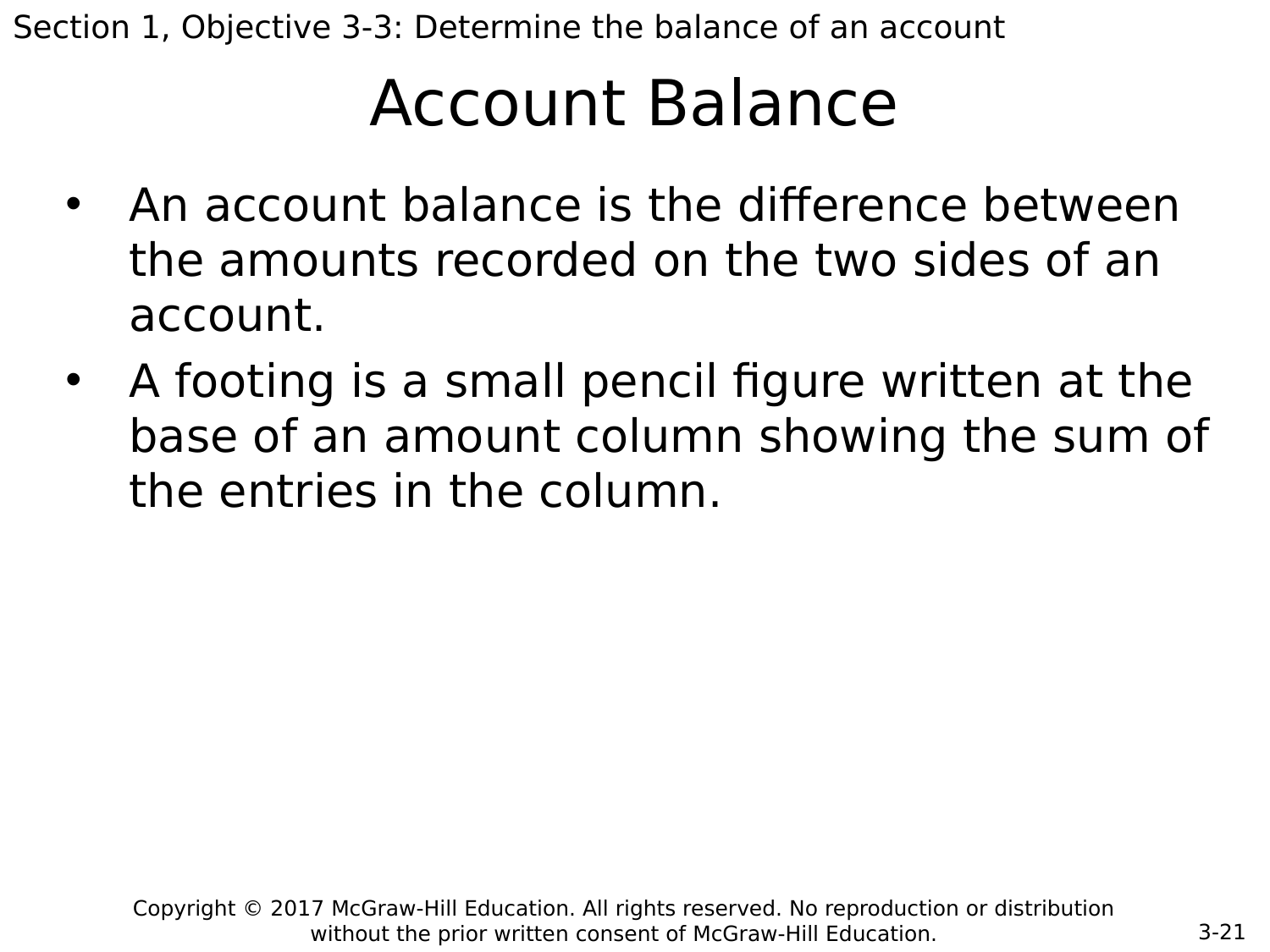

Section 1, Objective 3-3: Determine the balance of an account
# Account Balance
An account balance is the difference between the amounts recorded on the two sides of an account.
A footing is a small pencil figure written at the base of an amount column showing the sum of the entries in the column.